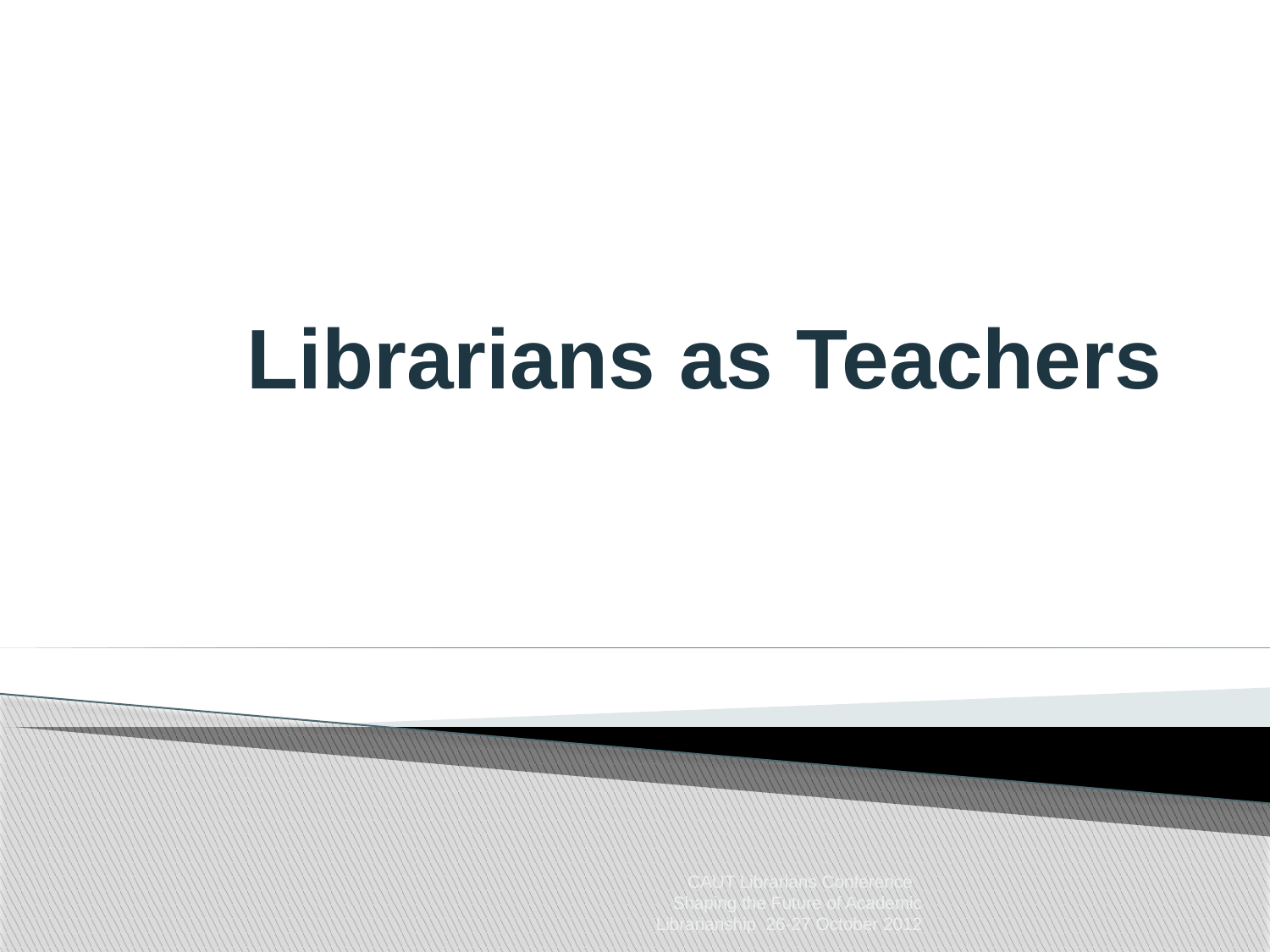

# Librarians as Teachers

CAUT Librarians Conference
Shaping the Future of Academic Librarianship  26-27 October 2012